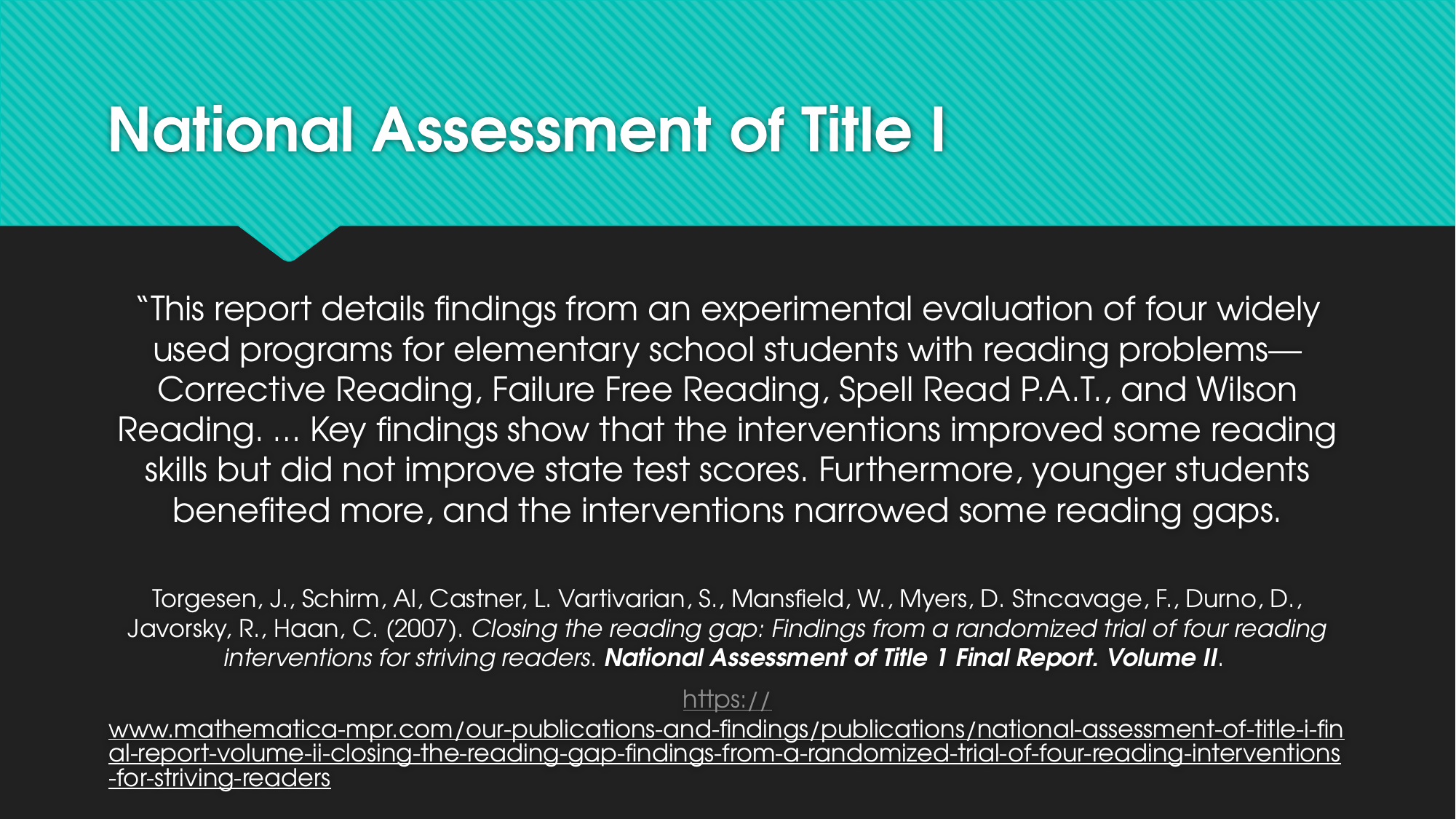

# National Assessment of Title I
“This report details findings from an experimental evaluation of four widely used programs for elementary school students with reading problems—Corrective Reading, Failure Free Reading, Spell Read P.A.T., and Wilson Reading. … Key findings show that the interventions improved some reading skills but did not improve state test scores. Furthermore, younger students benefited more, and the interventions narrowed some reading gaps.

Torgesen, J., Schirm, Al, Castner, L. Vartivarian, S., Mansfield, W., Myers, D. Stncavage, F., Durno, D., Javorsky, R., Haan, C. (2007). Closing the reading gap: Findings from a randomized trial of four reading interventions for striving readers. National Assessment of Title 1 Final Report. Volume II.
https://www.mathematica-mpr.com/our-publications-and-findings/publications/national-assessment-of-title-i-final-report-volume-ii-closing-the-reading-gap-findings-from-a-randomized-trial-of-four-reading-interventions-for-striving-readers